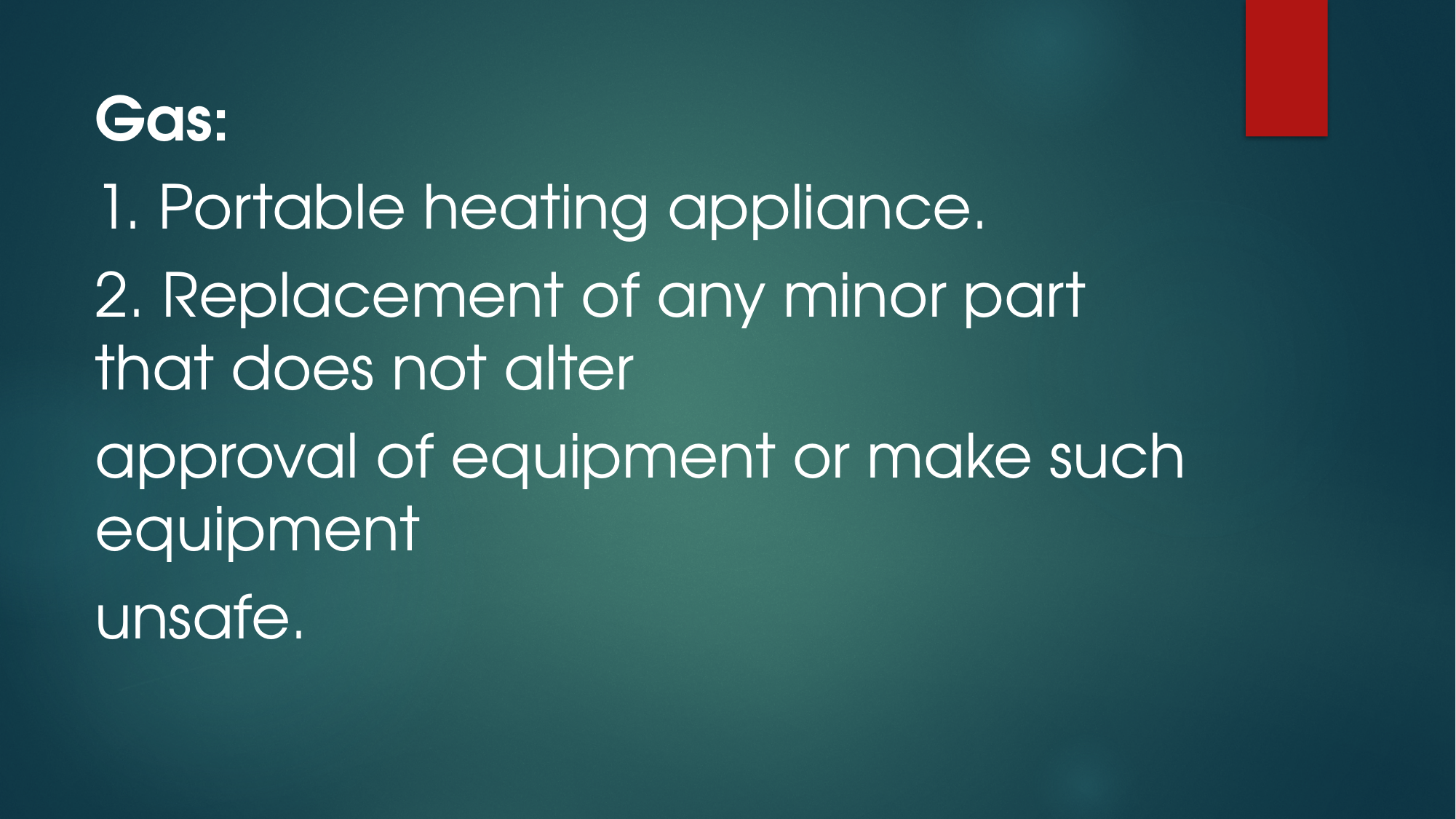

Gas:
1. Portable heating appliance.
2. Replacement of any minor part that does not alter
approval of equipment or make such equipment
unsafe.